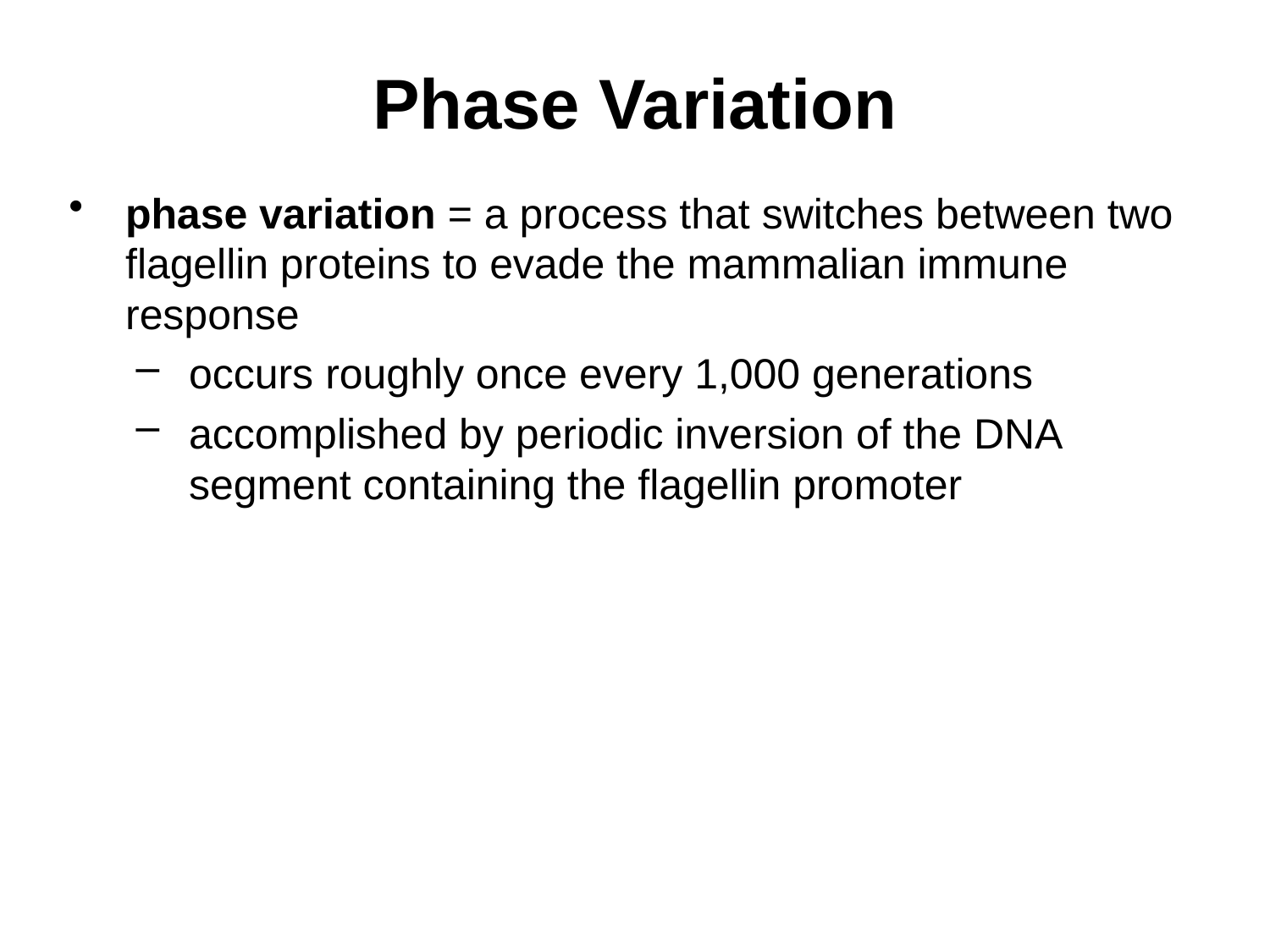

# Phase Variation
phase variation = a process that switches between two flagellin proteins to evade the mammalian immune response
occurs roughly once every 1,000 generations
accomplished by periodic inversion of the DNA segment containing the flagellin promoter